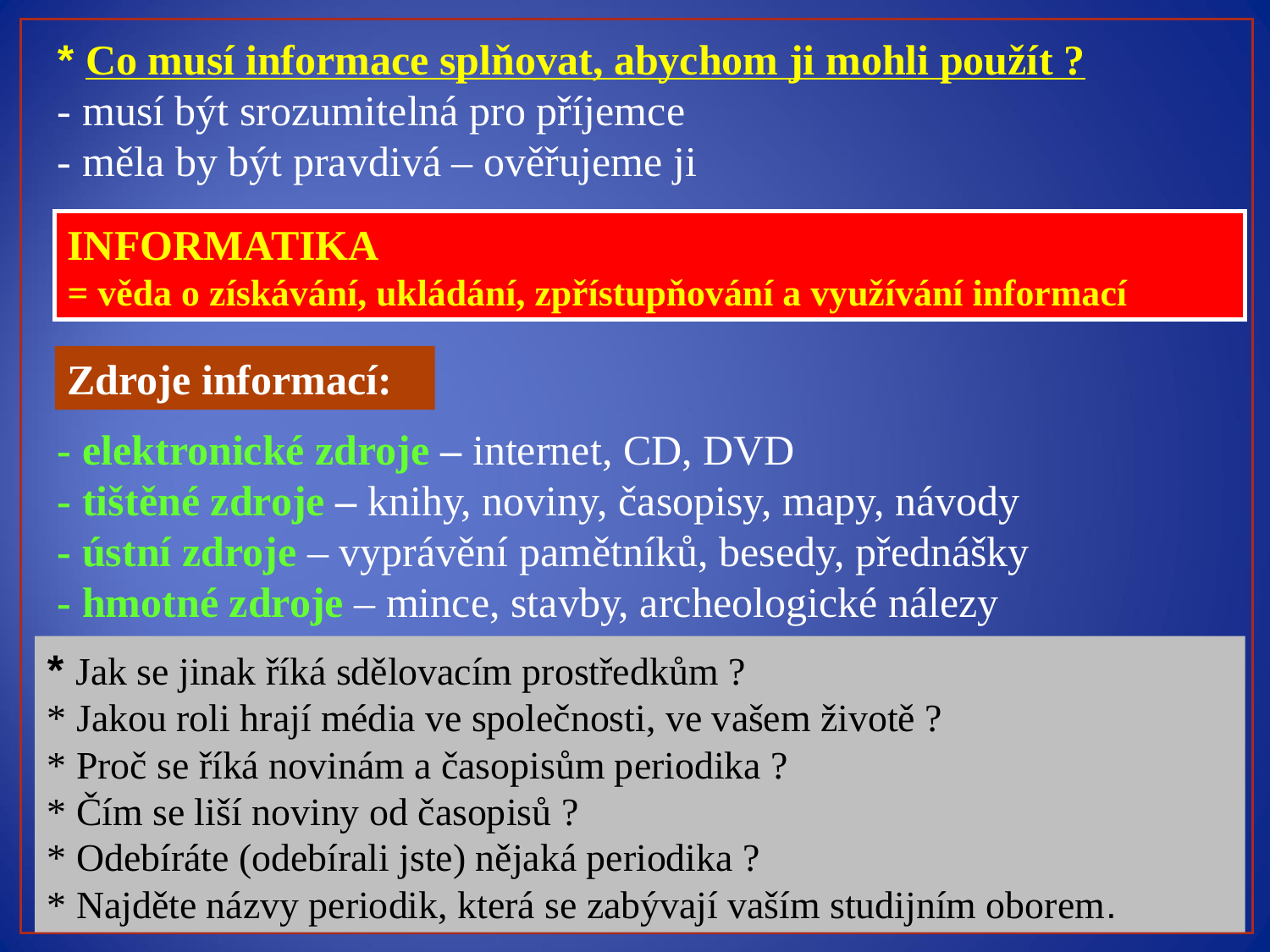

* Co musí informace splňovat, abychom ji mohli použít ?
- musí být srozumitelná pro příjemce
- měla by být pravdivá – ověřujeme ji
INFORMATIKA
= věda o získávání, ukládání, zpřístupňování a využívání informací
Zdroje informací:
- elektronické zdroje – internet, CD, DVD
- tištěné zdroje – knihy, noviny, časopisy, mapy, návody
- ústní zdroje – vyprávění pamětníků, besedy, přednášky
- hmotné zdroje – mince, stavby, archeologické nálezy
* Jak se jinak říká sdělovacím prostředkům ?
* Jakou roli hrají média ve společnosti, ve vašem životě ?
* Proč se říká novinám a časopisům periodika ?
* Čím se liší noviny od časopisů ?
* Odebíráte (odebírali jste) nějaká periodika ?
* Najděte názvy periodik, která se zabývají vaším studijním oborem.